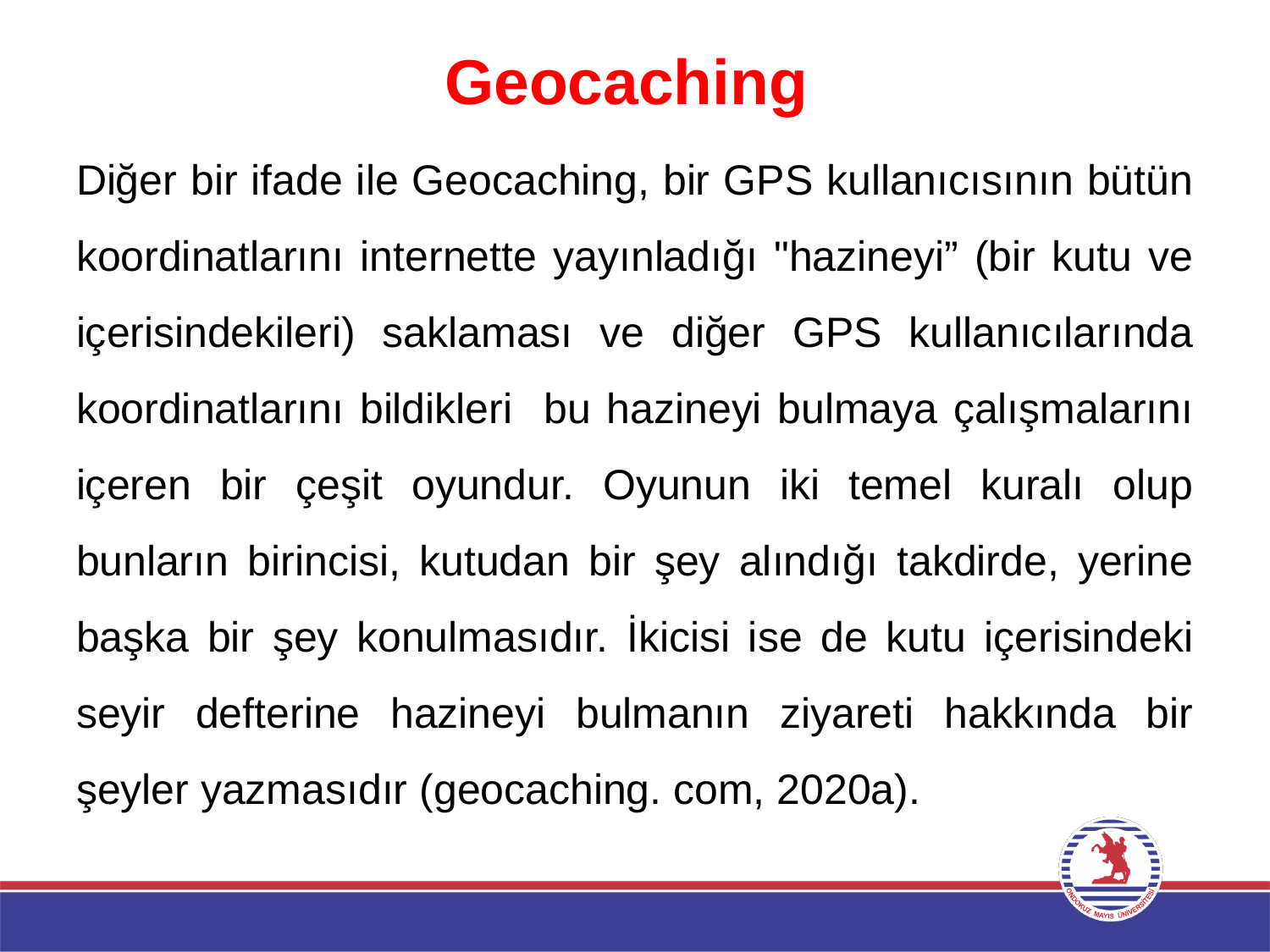

# Geocaching
Diğer bir ifade ile Geocaching, bir GPS kullanıcısının bütün koordinatlarını internette yayınladığı "hazineyi” (bir kutu ve içerisindekileri) saklaması ve diğer GPS kullanıcılarında koordinatlarını bildikleri  bu hazineyi bulmaya çalışmalarını içeren bir çeşit oyundur. Oyunun iki temel kuralı olup bunların birincisi, kutudan bir şey alındığı takdirde, yerine başka bir şey konulmasıdır. İkicisi ise de kutu içerisindeki seyir defterine hazineyi bulmanın ziyareti hakkında bir şeyler yazmasıdır (geocaching. com, 2020a).